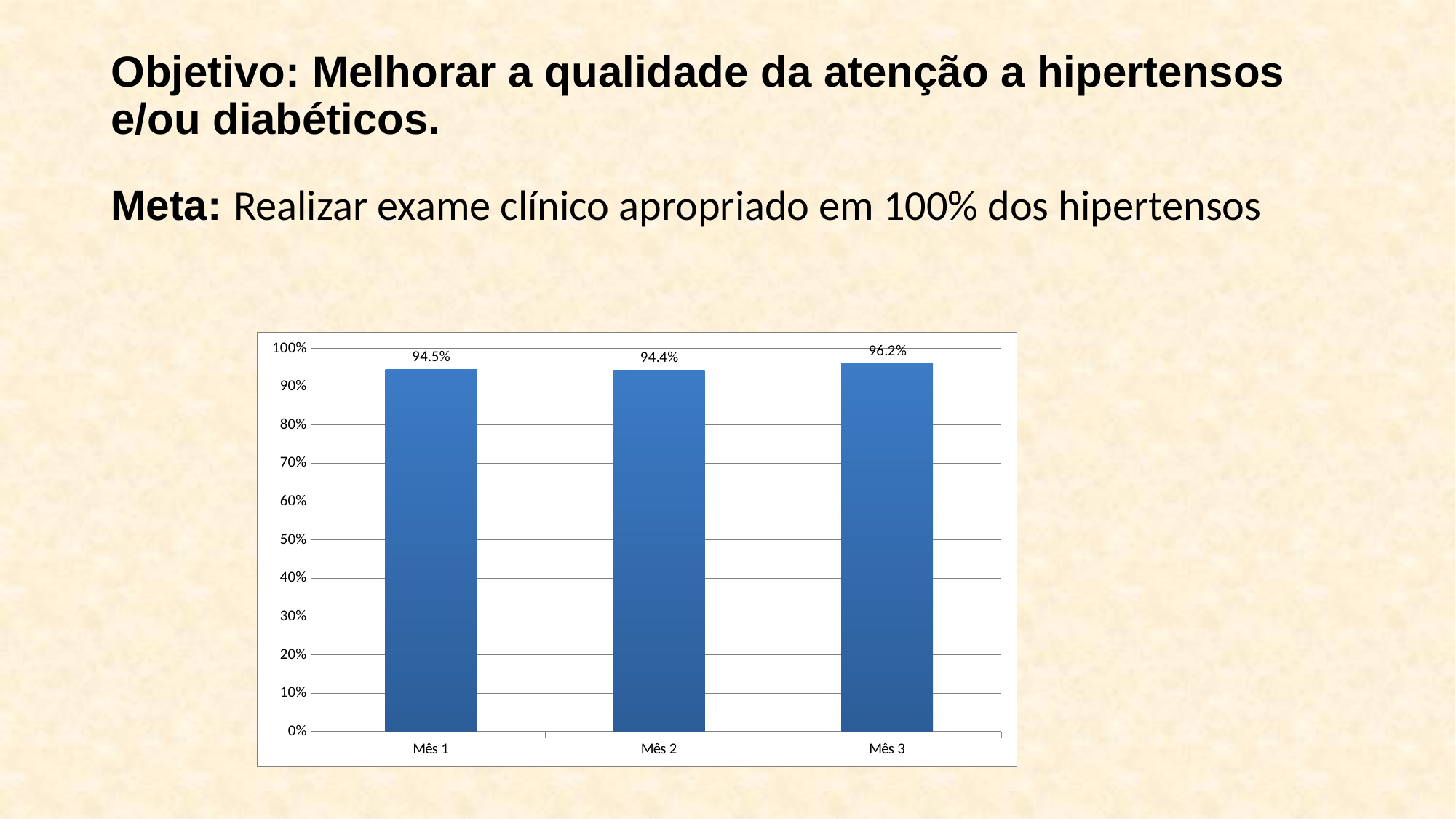

# Objetivo: Melhorar a qualidade da atenção a hipertensos e/ou diabéticos.
Meta: Realizar exame clínico apropriado em 100% dos hipertensos

### Chart

| Category | Proporção de hipertensos com o exame clínico em dia de acordo com o protocolo |
|---|---|
| Mês 1 | 0.9452054794520548 |
| Mês 2 | 0.94375 |
| Mês 3 | 0.9617021276595744 |